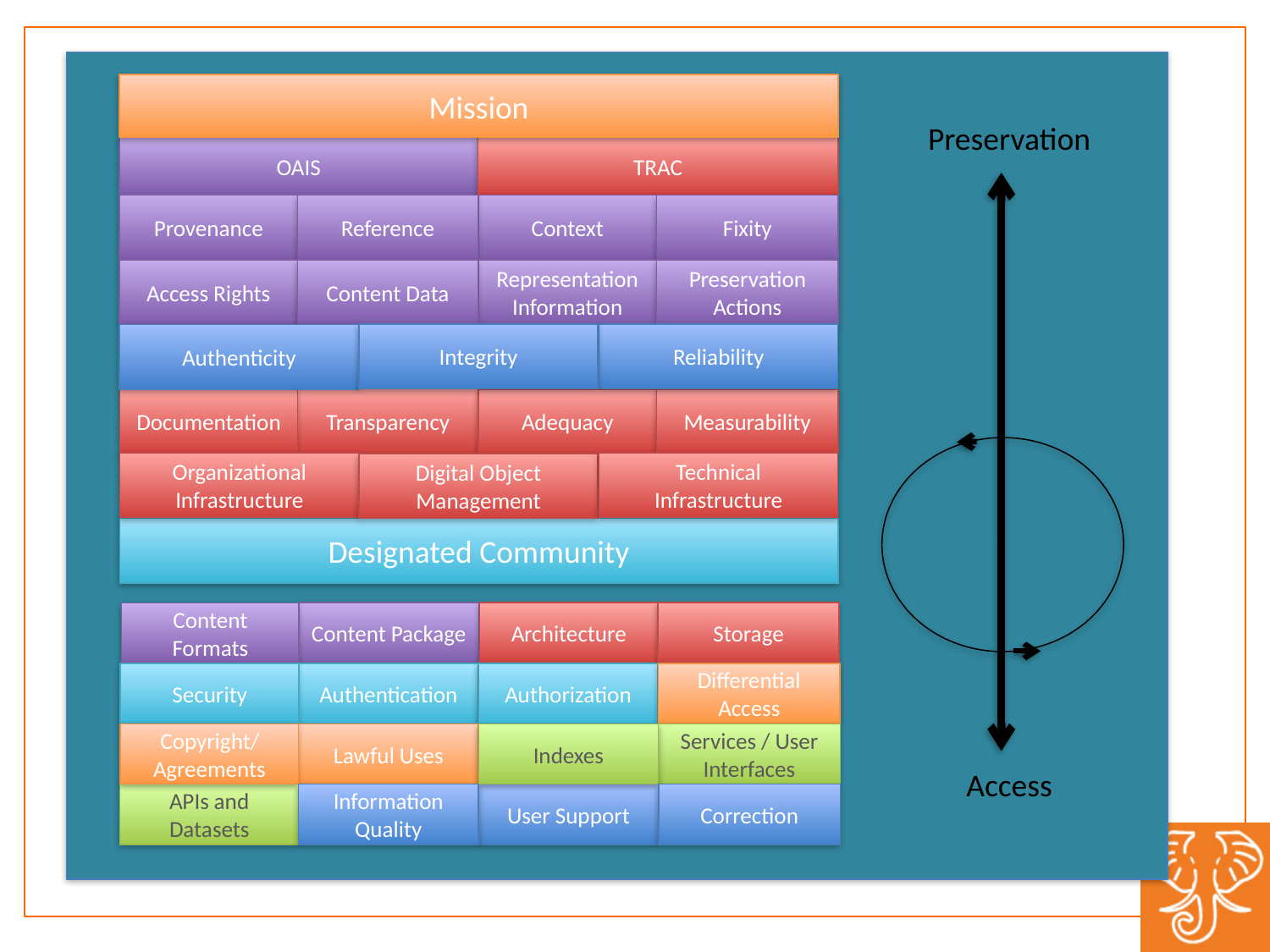

Mission
Preservation
OAIS
TRAC
Provenance
Reference
Context
Fixity
Access Rights
Content Data
Representation Information
Preservation Actions
Integrity
Reliability
Authenticity
Transparency
Documentation
Adequacy
Measurability

Organizational Infrastructure
Technical Infrastructure
Digital Object Management
Designated Community
Content Package
Architecture
Storage
Content Formats
Authentication
Authorization
Security
Differential Access
Copyright/Agreements
Indexes
Lawful Uses
Services / User Interfaces
Access
Information Quality
APIs and Datasets
User Support
Correction